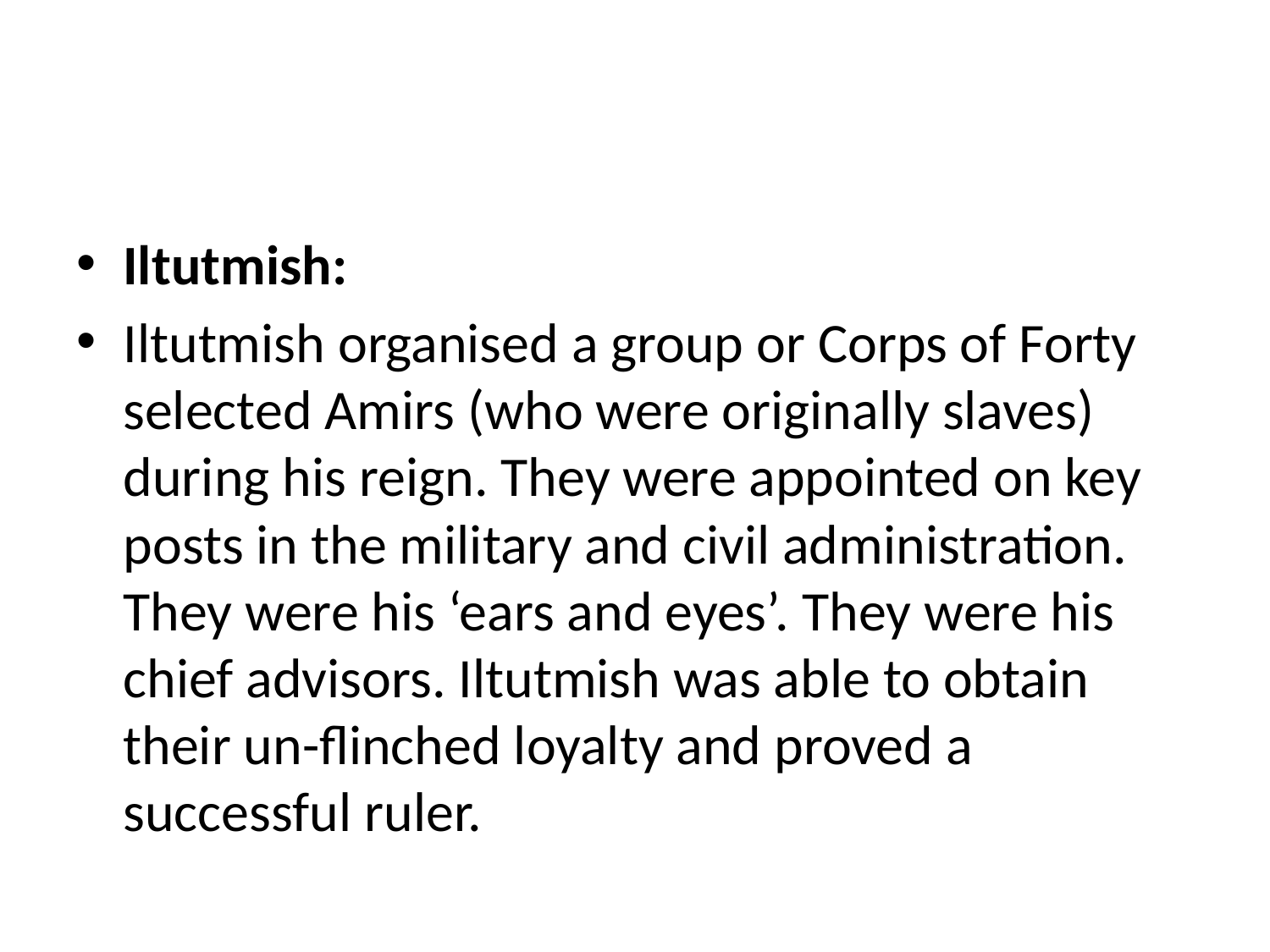

#
Iltutmish:
Iltutmish organised a group or Corps of Forty selected Amirs (who were originally slaves) during his reign. They were appointed on key posts in the military and civil administration. They were his ‘ears and eyes’. They were his chief advisors. Iltutmish was able to obtain their un-flinched loyalty and proved a successful ruler.